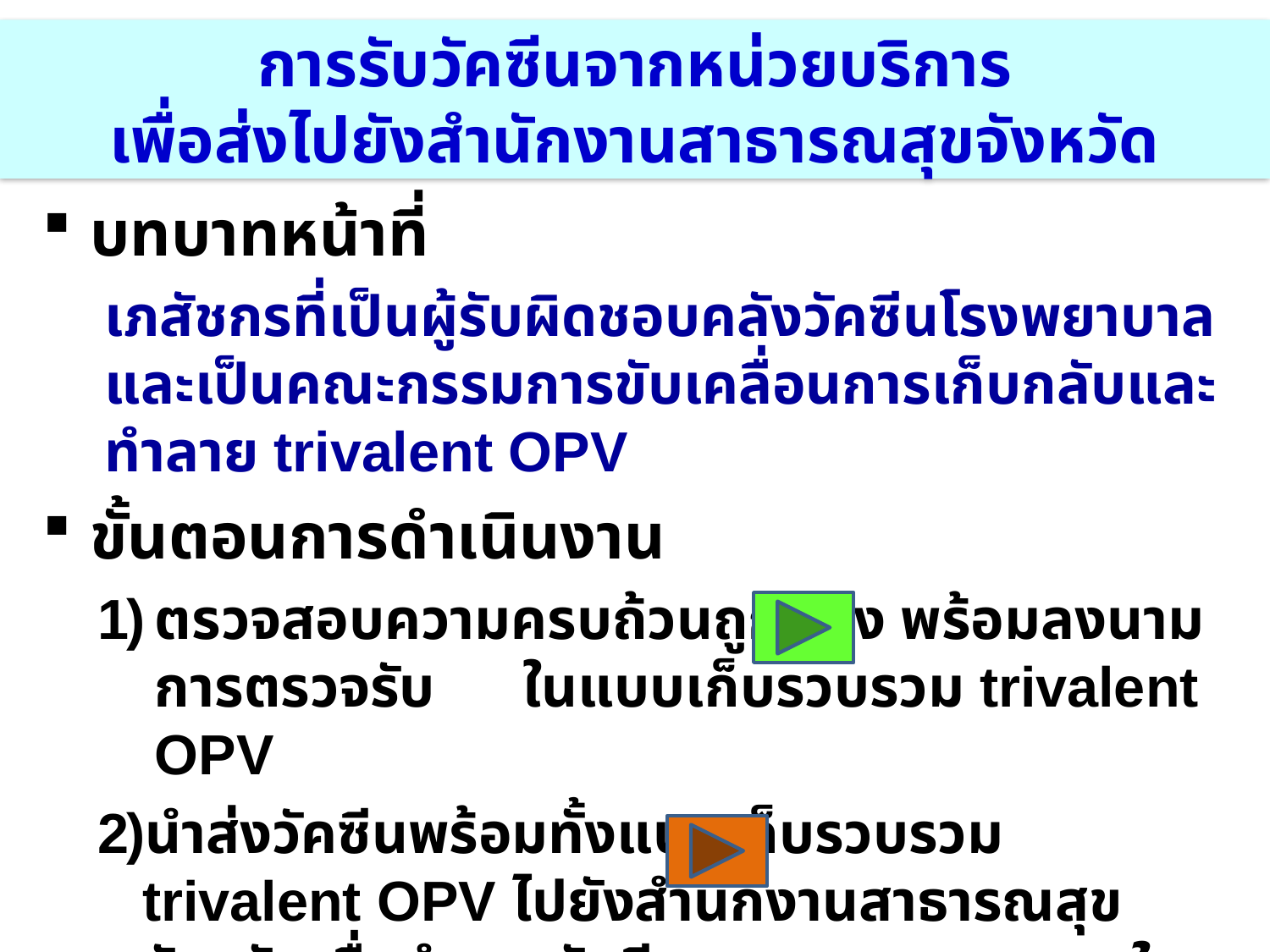

# การรับวัคซีนจากหน่วยบริการ เพื่อส่งไปยังสำนักงานสาธารณสุขจังหวัด
บทบาทหน้าที่
เภสัชกรที่เป็นผู้รับผิดชอบคลังวัคซีนโรงพยาบาลและเป็นคณะกรรมการขับเคลื่อนการเก็บกลับและทำลาย trivalent OPV
ขั้นตอนการดำเนินงาน
ตรวจสอบความครบถ้วนถูกต้อง พร้อมลงนามการตรวจรับ      ในแบบเก็บรวบรวม trivalent OPV
นำส่งวัคซีนพร้อมทั้งแบบเก็บรวบรวม trivalent OPV ไปยังสำนักงานสาธารณสุขจังหวัดเพื่อทำลายวัคซีน                       ภายในวันที่26 เมษายน 2559